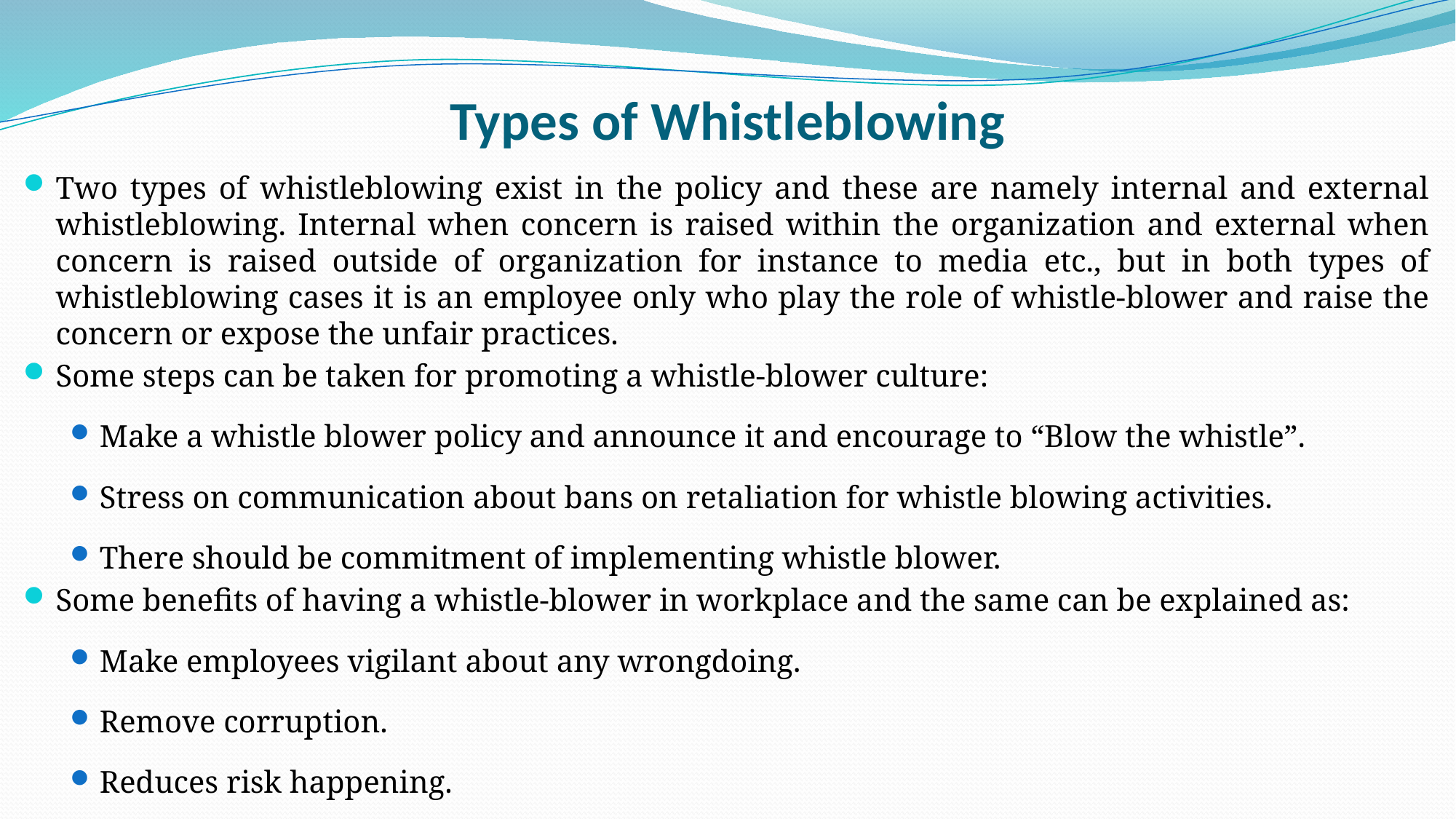

# Types of Whistleblowing
Two types of whistleblowing exist in the policy and these are namely internal and external whistleblowing. Internal when concern is raised within the organization and external when concern is raised outside of organization for instance to media etc., but in both types of whistleblowing cases it is an employee only who play the role of whistle-blower and raise the concern or expose the unfair practices.
Some steps can be taken for promoting a whistle-blower culture:
Make a whistle blower policy and announce it and encourage to “Blow the whistle”.
Stress on communication about bans on retaliation for whistle blowing activities.
There should be commitment of implementing whistle blower.
Some benefits of having a whistle-blower in workplace and the same can be explained as:
Make employees vigilant about any wrongdoing.
Remove corruption.
Reduces risk happening.